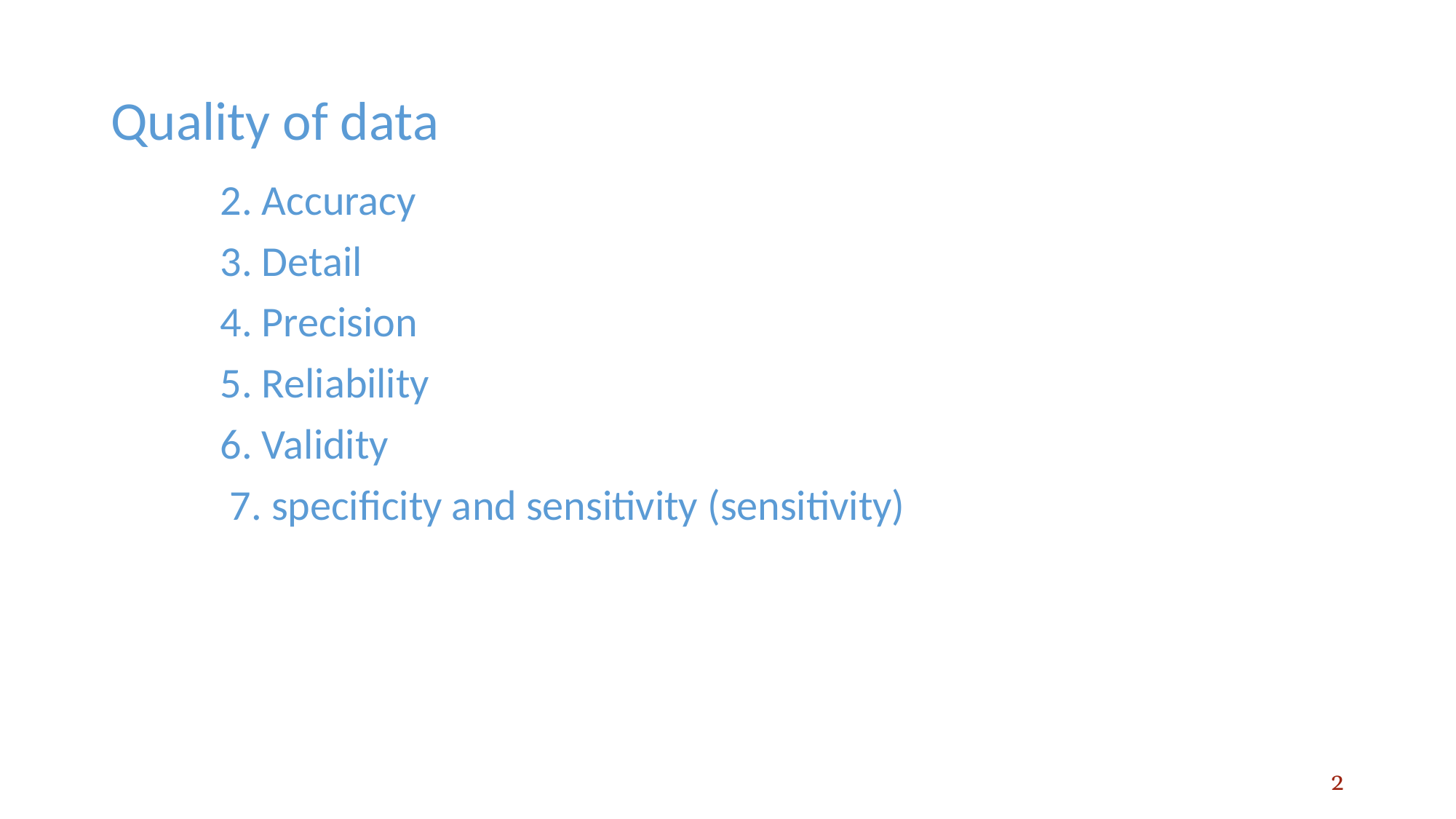

# Quality of data
2. Accuracy
3. Detail
4. Precision
5. Reliability
6. Validity
 7. specificity and sensitivity (sensitivity)

2